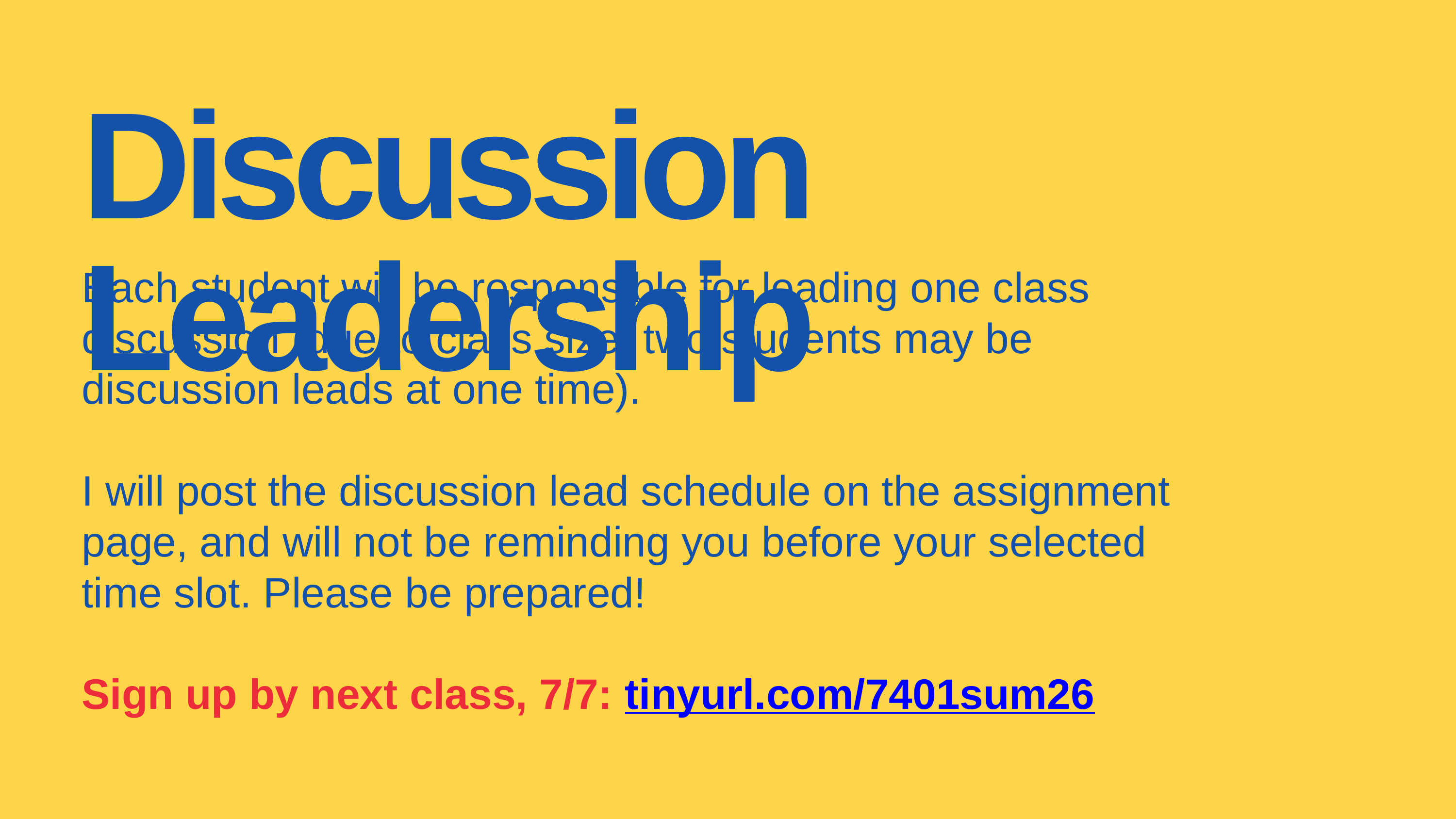

Discussion Leadership
Each student will be responsible for leading one class discussion (due to class size, two students may be discussion leads at one time).

I will post the discussion lead schedule on the assignment page, and will not be reminding you before your selected time slot. Please be prepared!

Sign up by next class, 7/7: tinyurl.com/7401sum26